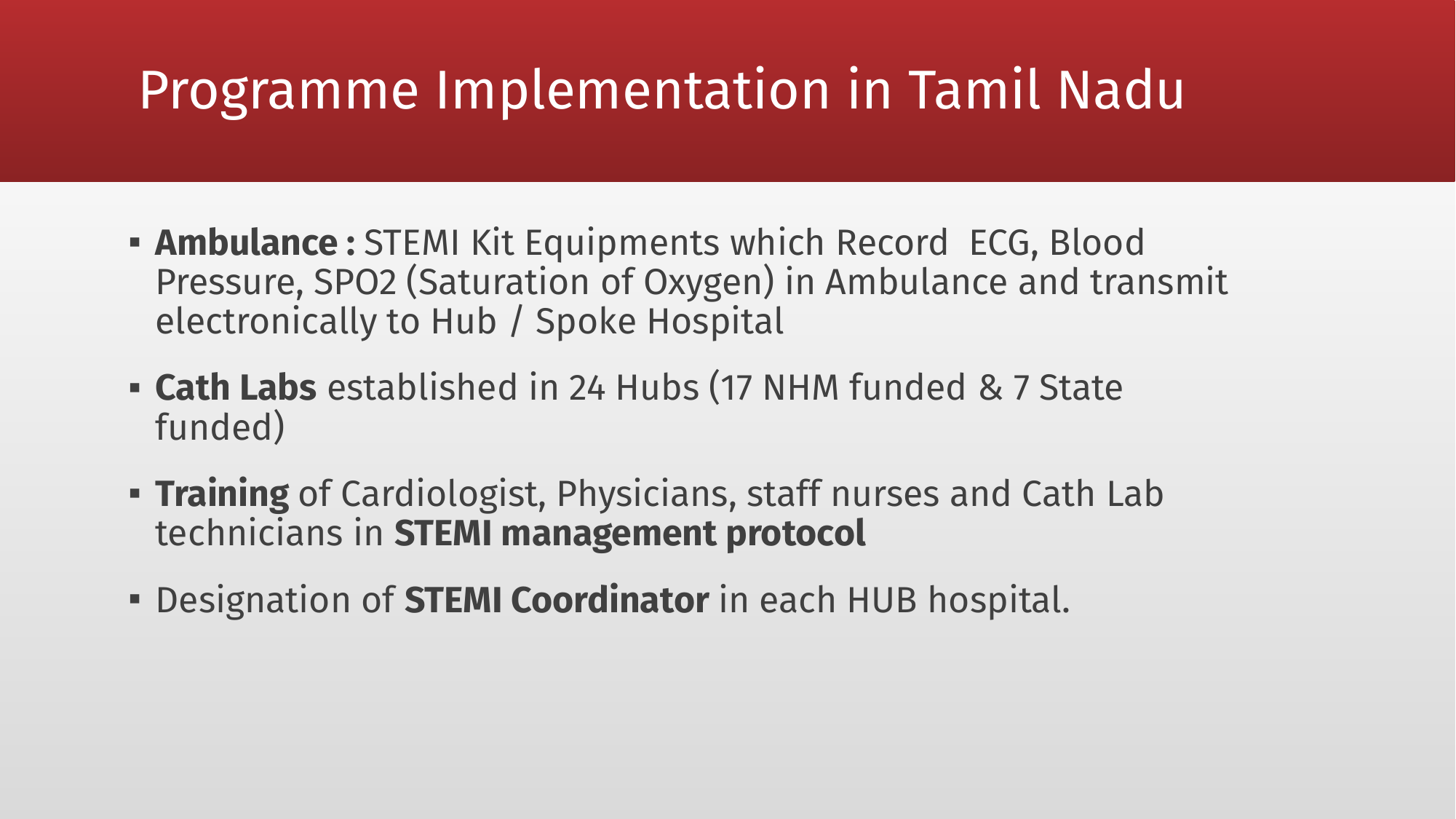

# Programme Implementation in Tamil Nadu
Ambulance : STEMI Kit Equipments which Record  ECG, Blood Pressure, SPO2 (Saturation of Oxygen) in Ambulance and transmit electronically to Hub / Spoke Hospital
Cath Labs established in 24 Hubs (17 NHM funded & 7 State funded)
Training of Cardiologist, Physicians, staff nurses and Cath Lab technicians in STEMI management protocol
Designation of STEMI Coordinator in each HUB hospital.